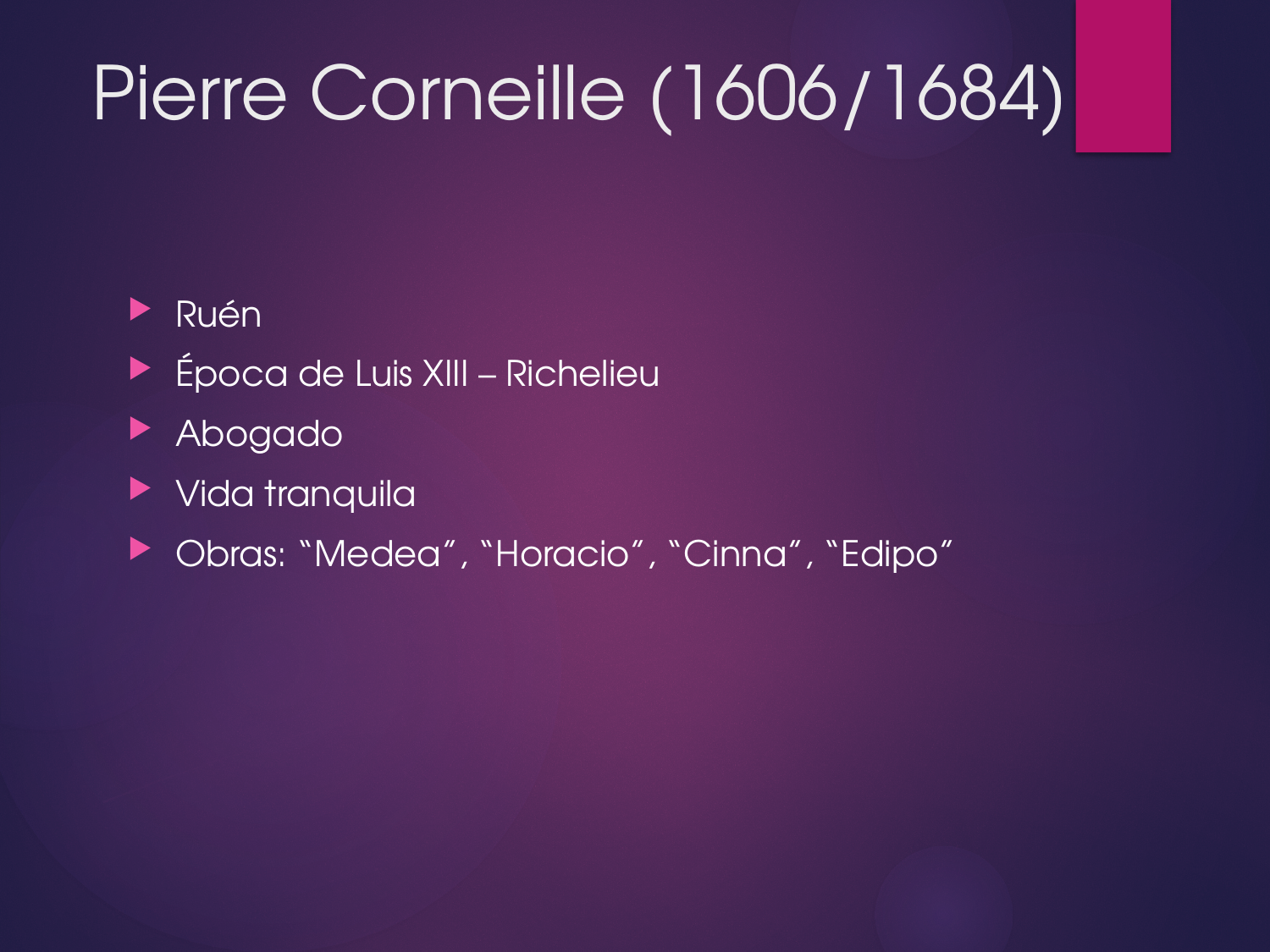

# Pierre Corneille (1606/1684)
Ruén
Época de Luis XIII – Richelieu
Abogado
Vida tranquila
Obras: “Medea”, “Horacio”, “Cinna”, “Edipo”